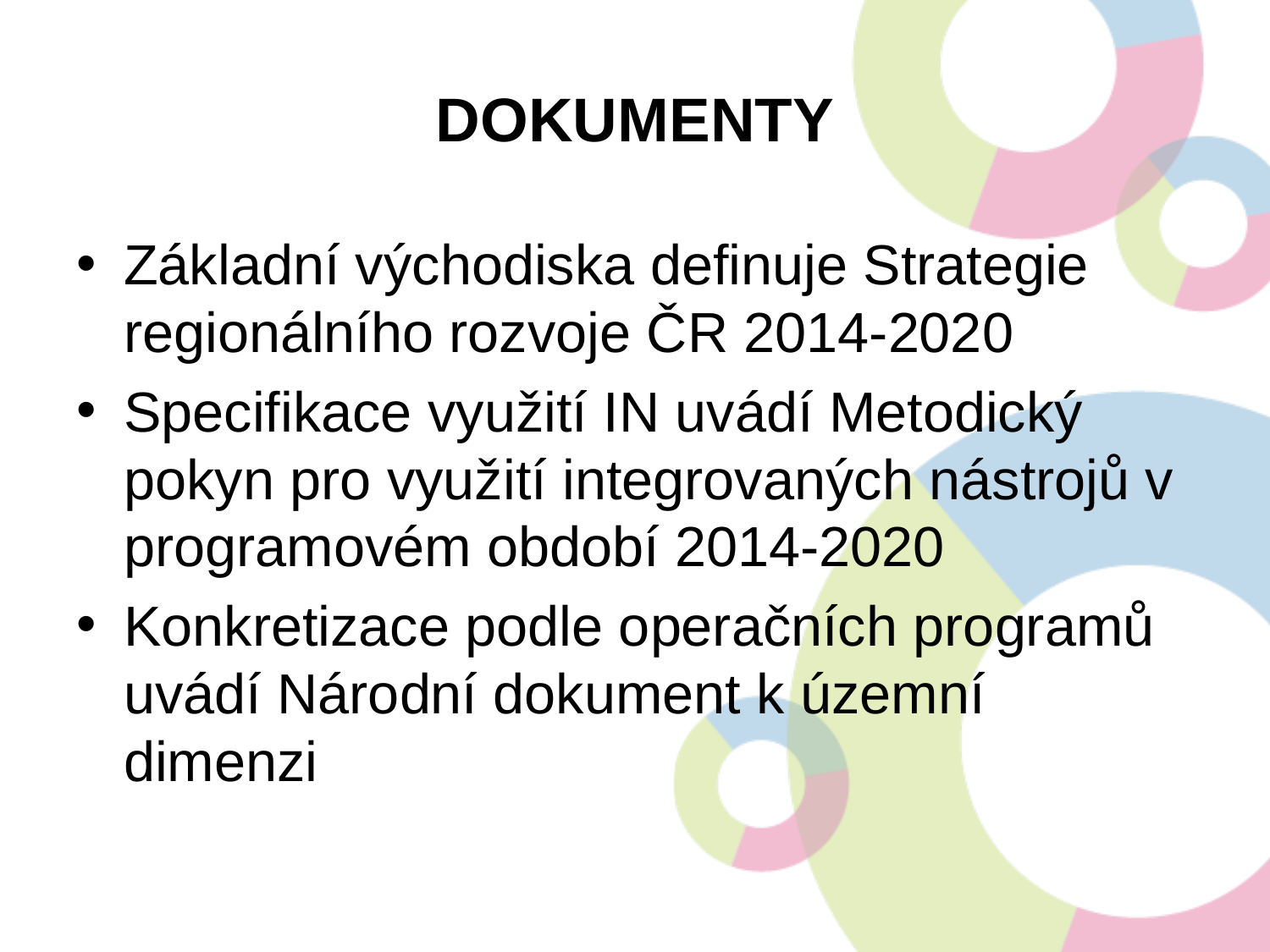

# dokumenty
Základní východiska definuje Strategie regionálního rozvoje ČR 2014-2020
Specifikace využití IN uvádí Metodický pokyn pro využití integrovaných nástrojů v programovém období 2014-2020
Konkretizace podle operačních programů uvádí Národní dokument k územní dimenzi